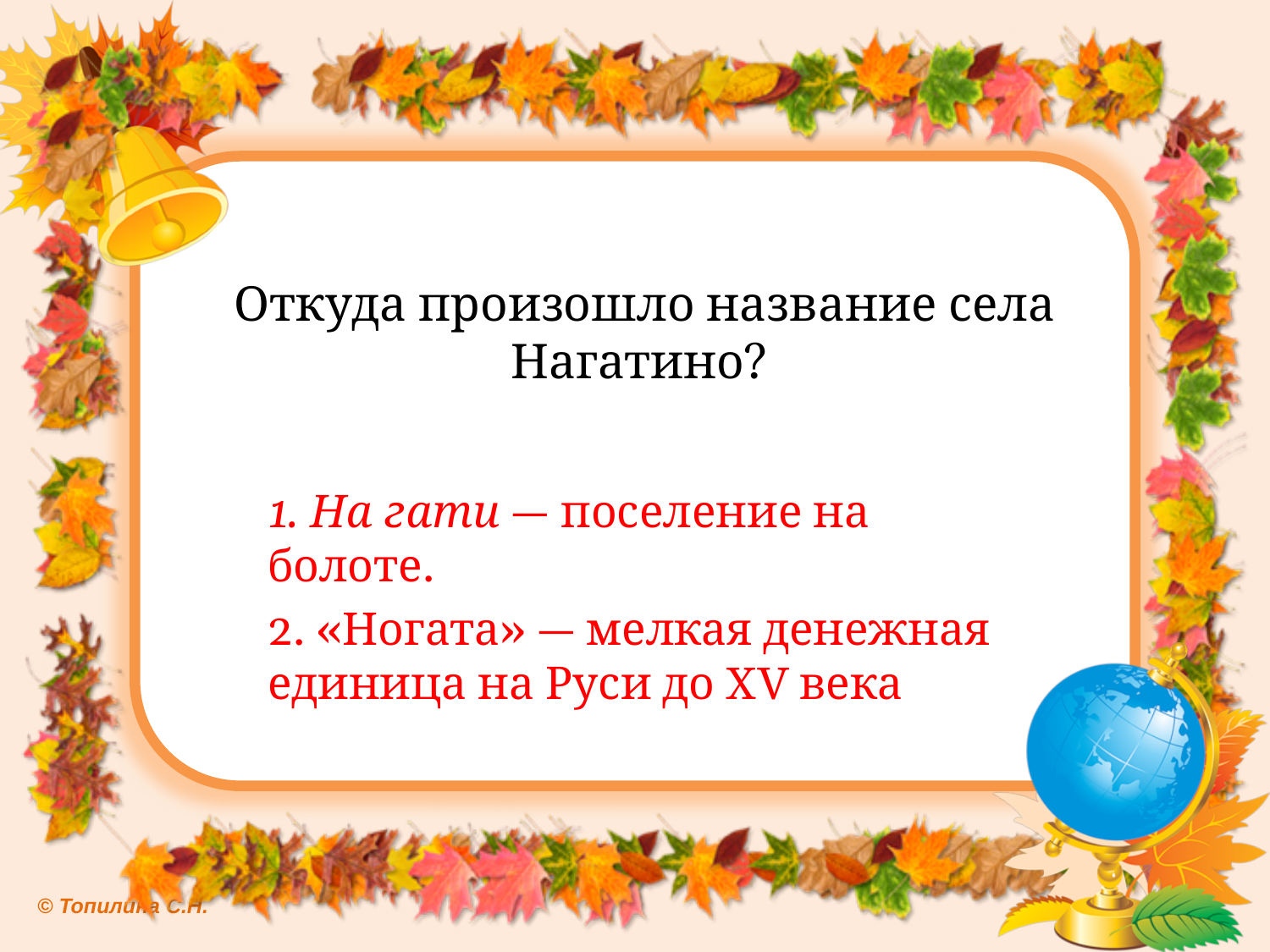

# Откуда произошло название села Нагатино?
1. На гати — поселение на болоте.
2. «Ногата» — мелкая денежная единица на Руси до XV века